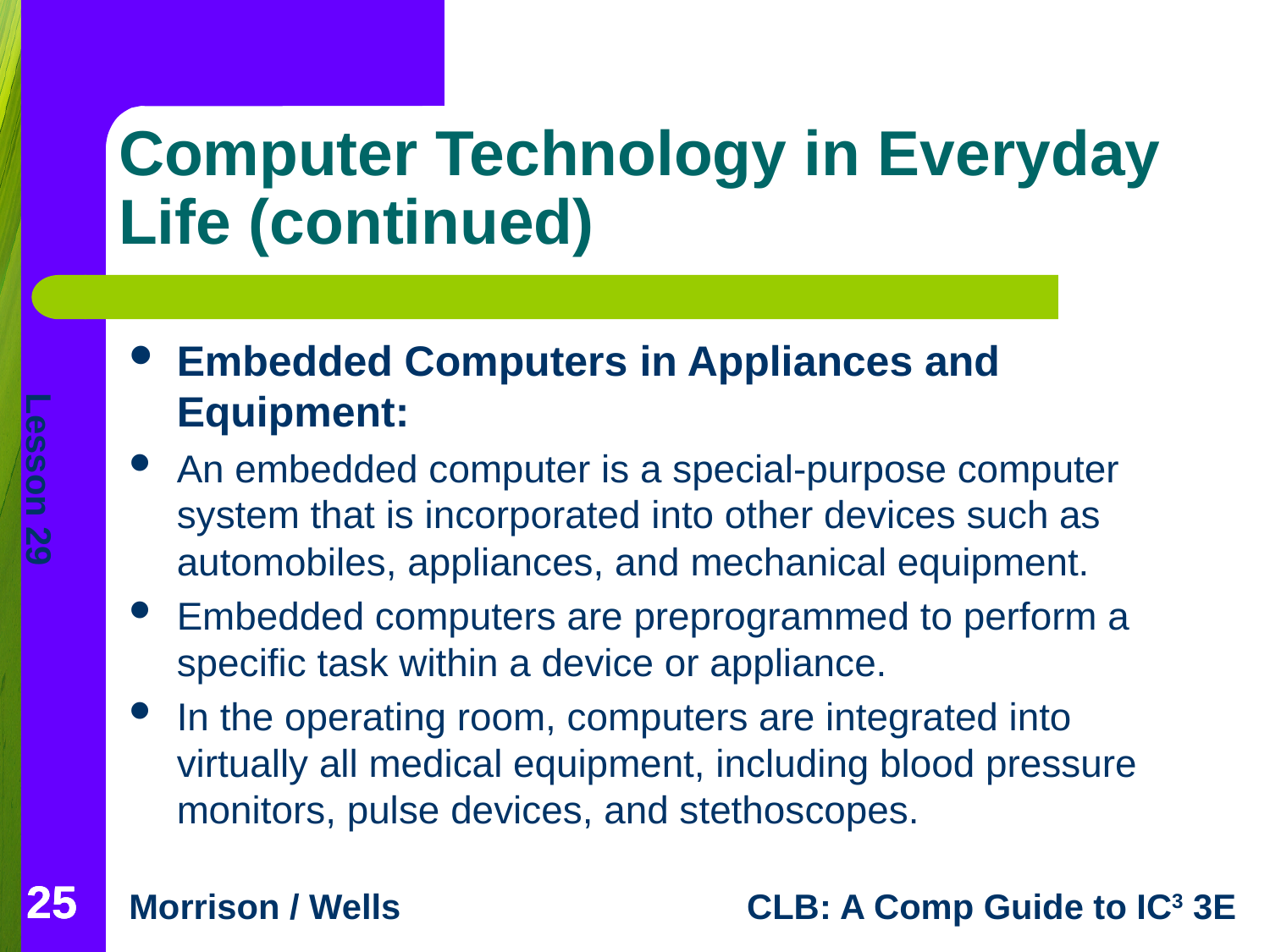

# Computer Technology in Everyday Life (continued)
Embedded Computers in Appliances and Equipment:
An embedded computer is a special-purpose computer system that is incorporated into other devices such as automobiles, appliances, and mechanical equipment.
Embedded computers are preprogrammed to perform a specific task within a device or appliance.
In the operating room, computers are integrated into virtually all medical equipment, including blood pressure monitors, pulse devices, and stethoscopes.
25
25
25